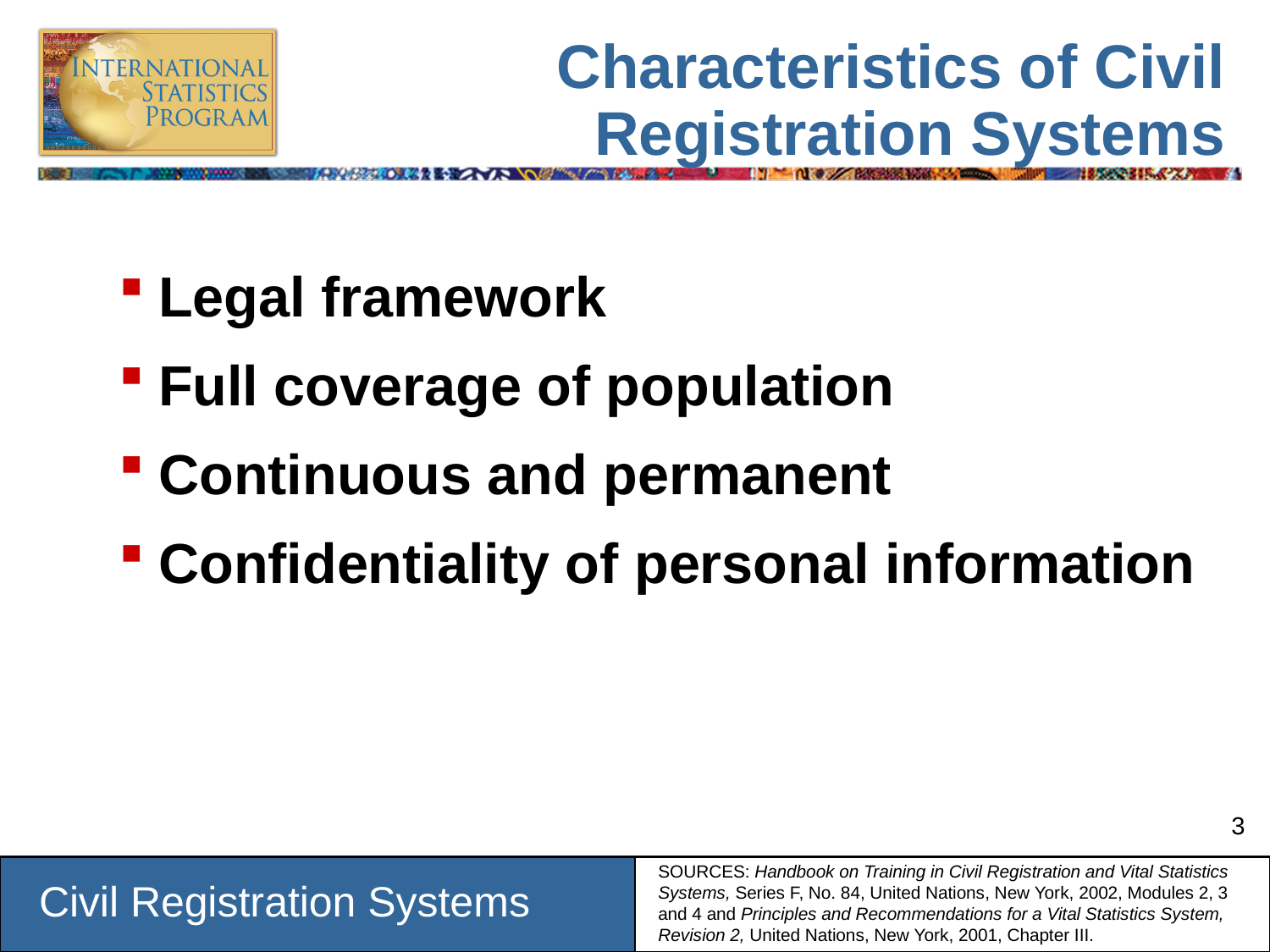

# Characteristics of Civil Registration Systems
Legal framework
Full coverage of population
Continuous and permanent
Confidentiality of personal information
SOURCES: Handbook on Training in Civil Registration and Vital Statistics Systems, Series F, No. 84, United Nations, New York, 2002, Modules 2, 3 and 4 and Principles and Recommendations for a Vital Statistics System, Revision 2, United Nations, New York, 2001, Chapter III.